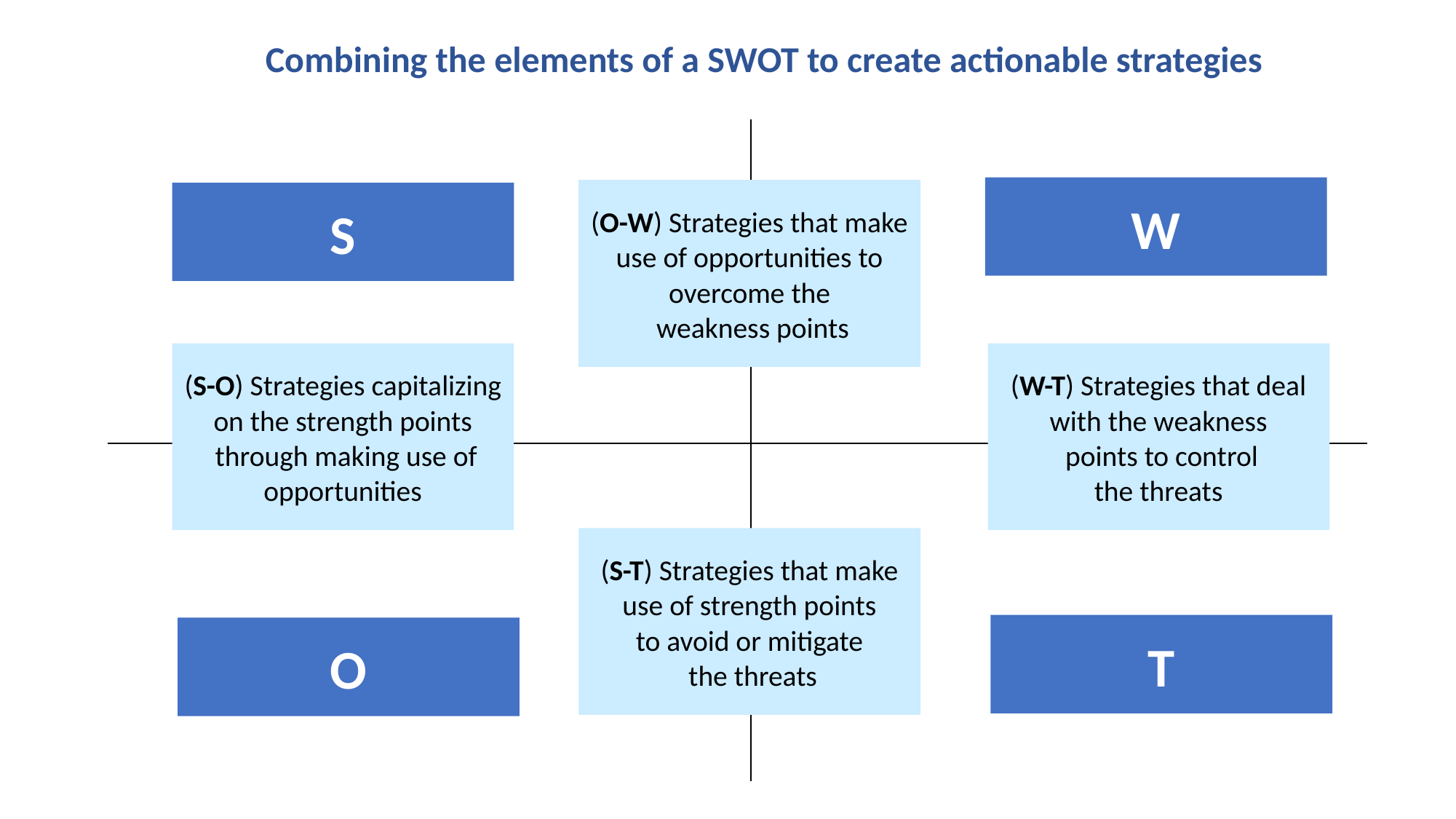

Combining the elements of a SWOT to create actionable strategies
W
(O-W) Strategies that make use of opportunities to overcome the
 weakness points
S
(S-O) Strategies capitalizing on the strength points
 through making use of opportunities
(W-T) Strategies that deal
with the weakness
 points to control
the threats
(S-T) Strategies that make use of strength points
to avoid or mitigate
 the threats
T
O